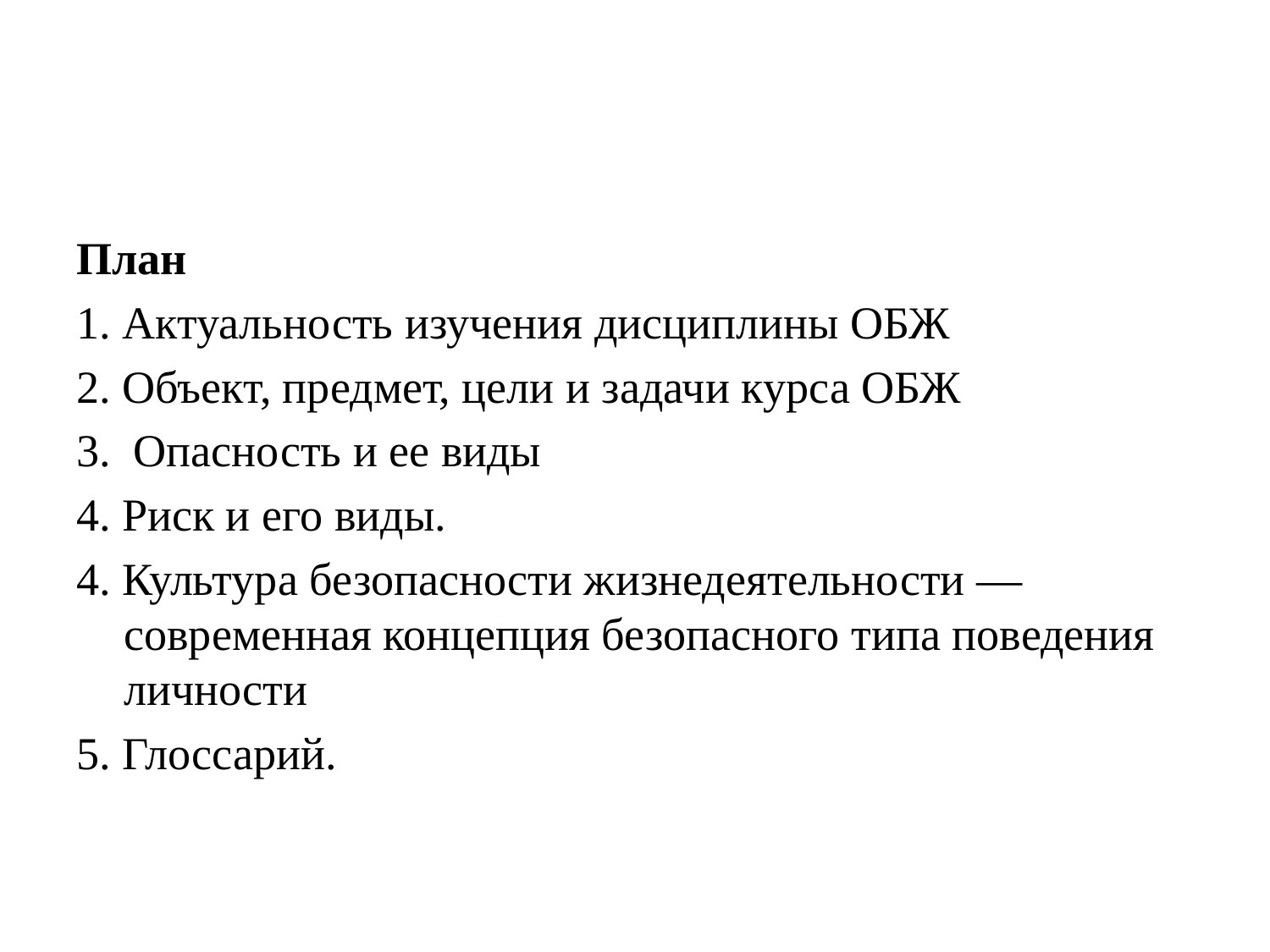

#
План
1. Актуальность изучения дисциплины ОБЖ
2. Объект, предмет, цели и задачи курса ОБЖ
3.  Опасность и ее виды
4. Риск и его виды.
4. Культура безопасности жизнедеятельности — современная концепция безопасного типа поведения личности
5. Глоссарий.